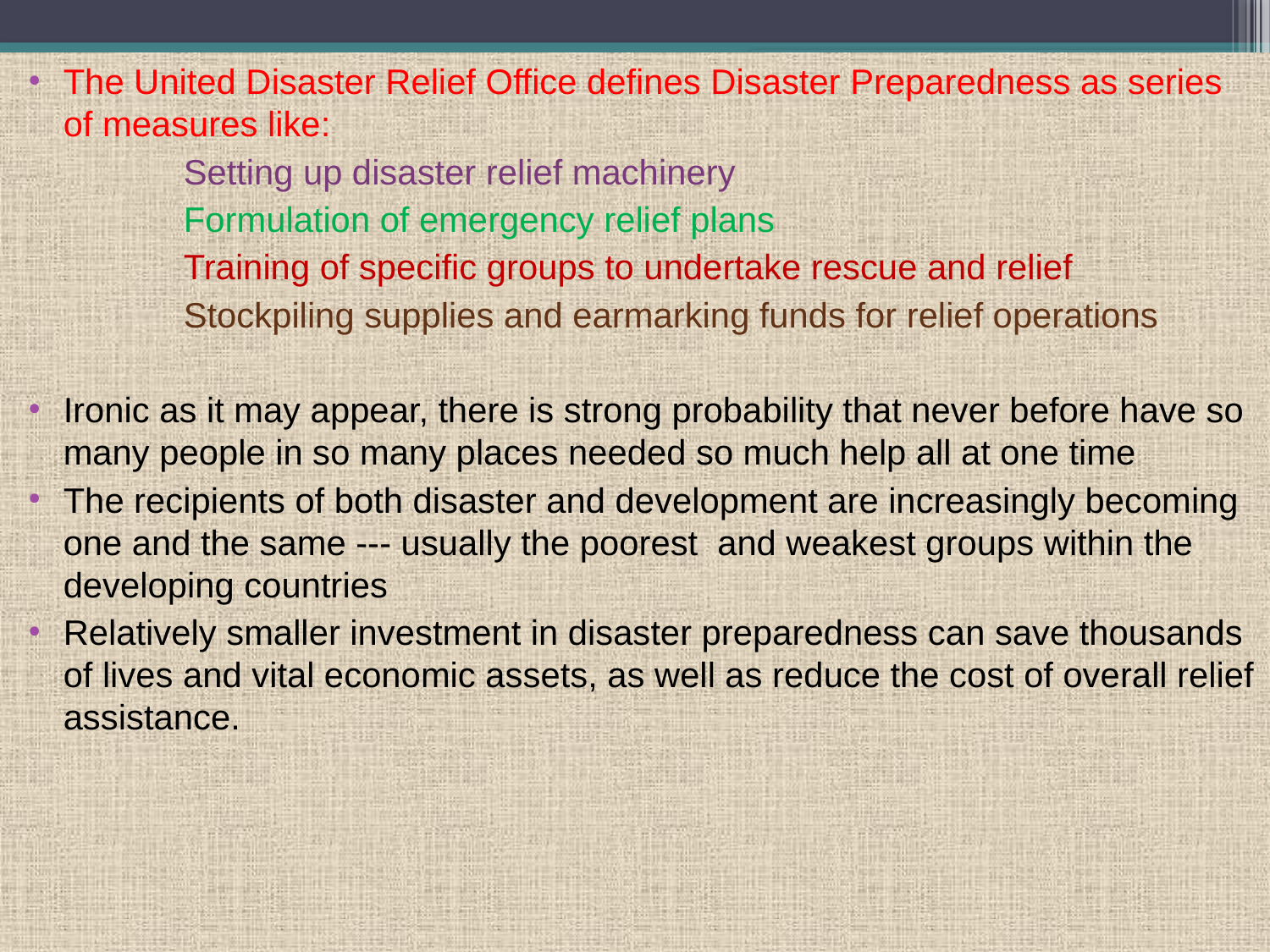

The United Disaster Relief Office defines Disaster Preparedness as series of measures like:
                Setting up disaster relief machinery
                Formulation of emergency relief plans
                Training of specific groups to undertake rescue and relief
                Stockpiling supplies and earmarking funds for relief operations

Ironic as it may appear, there is strong probability that never before have so many people in so many places needed so much help all at one time
The recipients of both disaster and development are increasingly becoming one and the same --- usually the poorest  and weakest groups within the developing countries
Relatively smaller investment in disaster preparedness can save thousands of lives and vital economic assets, as well as reduce the cost of overall relief assistance.